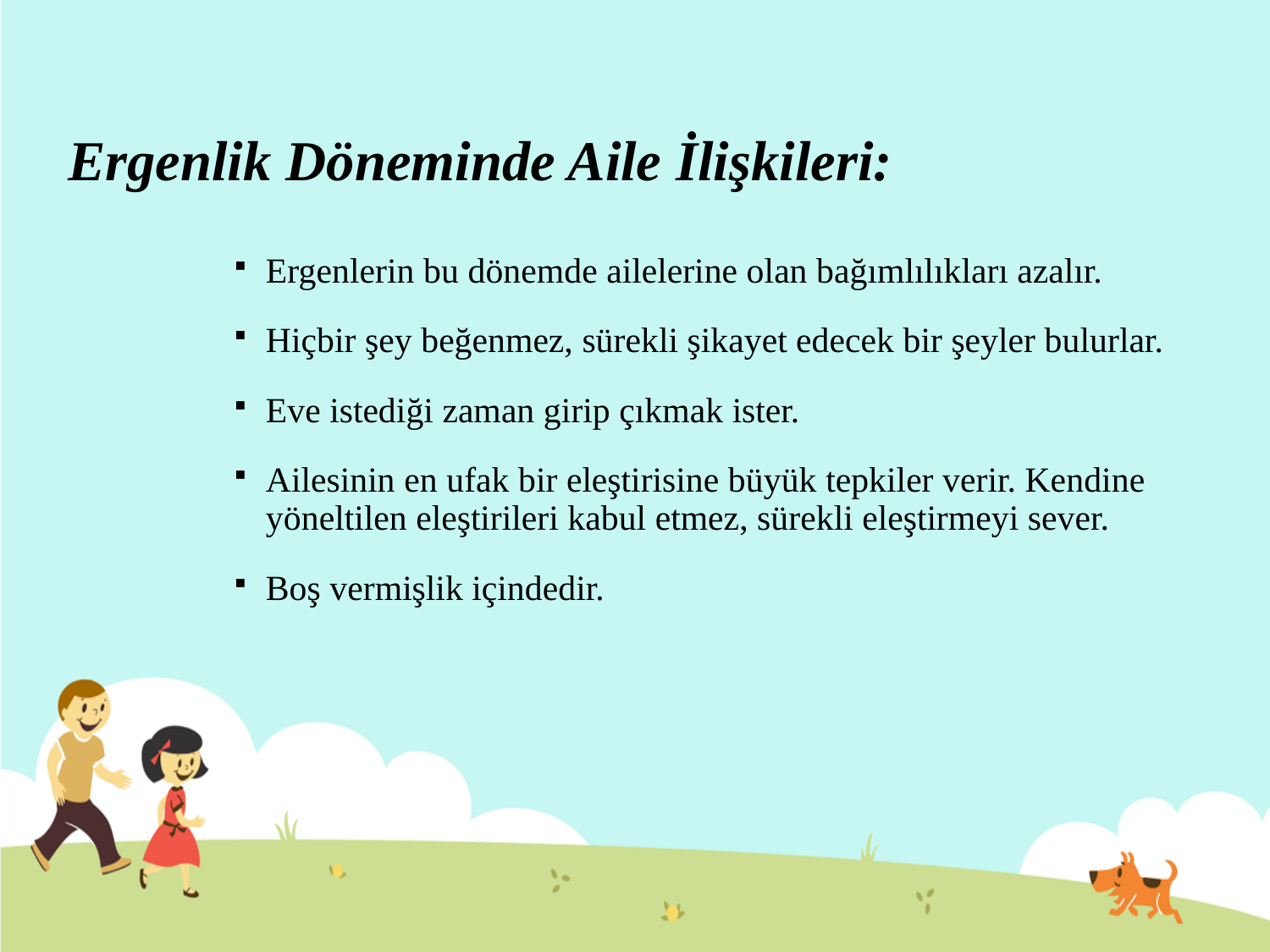

# Ergenlik Döneminde Aile İlişkileri:
Ergenlerin bu dönemde ailelerine olan bağımlılıkları azalır.
Hiçbir şey beğenmez, sürekli şikayet edecek bir şeyler bulurlar.
Eve istediği zaman girip çıkmak ister.
Ailesinin en ufak bir eleştirisine büyük tepkiler verir. Kendine yöneltilen eleştirileri kabul etmez, sürekli eleştirmeyi sever.
Boş vermişlik içindedir.